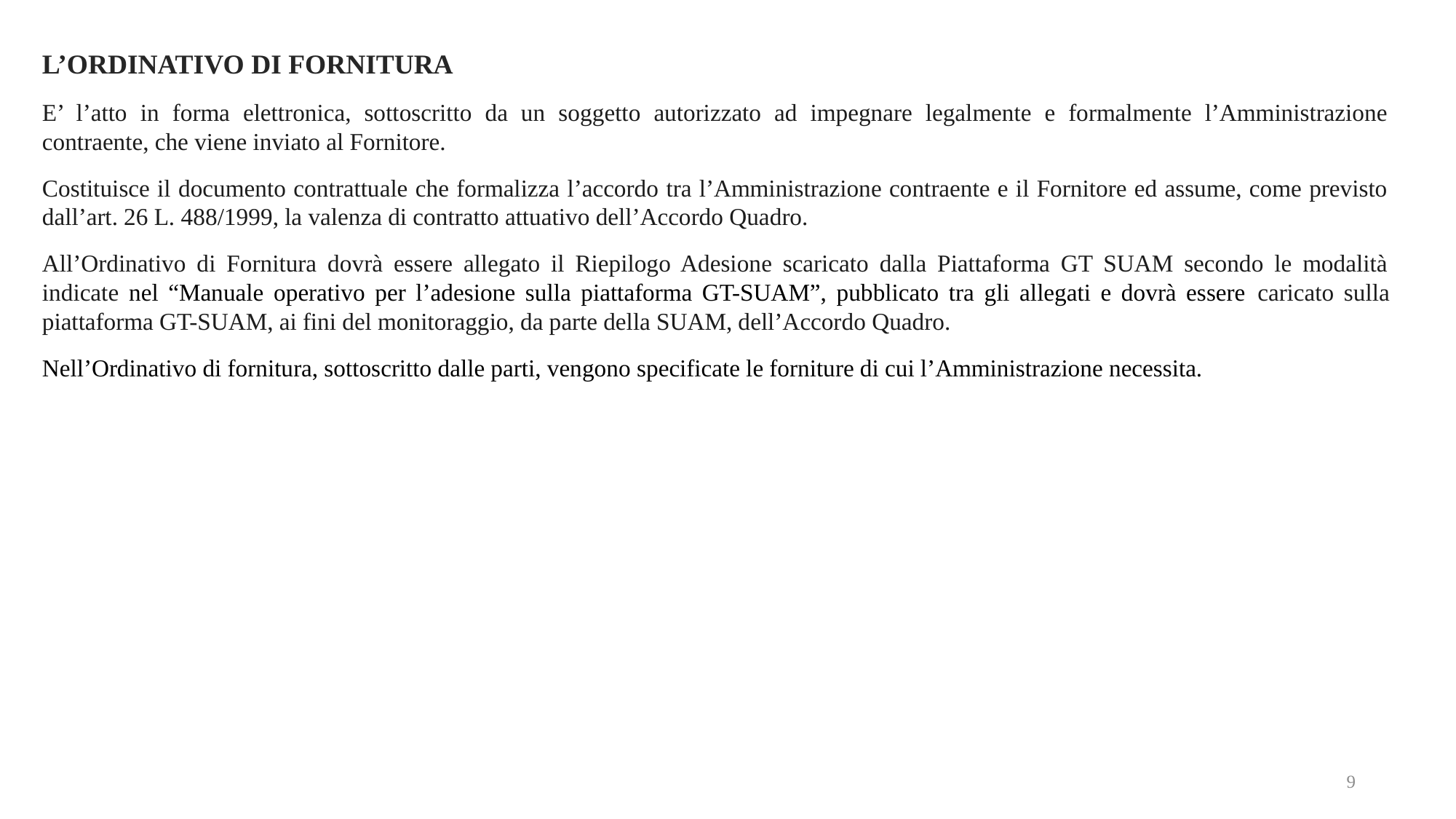

L’ORDINATIVO DI FORNITURA
E’ l’atto in forma elettronica, sottoscritto da un soggetto autorizzato ad impegnare legalmente e formalmente l’Amministrazione contraente, che viene inviato al Fornitore.
Costituisce il documento contrattuale che formalizza l’accordo tra l’Amministrazione contraente e il Fornitore ed assume, come previsto dall’art. 26 L. 488/1999, la valenza di contratto attuativo dell’Accordo Quadro.
All’Ordinativo di Fornitura dovrà essere allegato il Riepilogo Adesione scaricato dalla Piattaforma GT SUAM secondo le modalità indicate nel “Manuale operativo per l’adesione sulla piattaforma GT-SUAM”, pubblicato tra gli allegati e dovrà essere caricato sulla piattaforma GT-SUAM, ai fini del monitoraggio, da parte della SUAM, dell’Accordo Quadro.
Nell’Ordinativo di fornitura, sottoscritto dalle parti, vengono specificate le forniture di cui l’Amministrazione necessita.

9